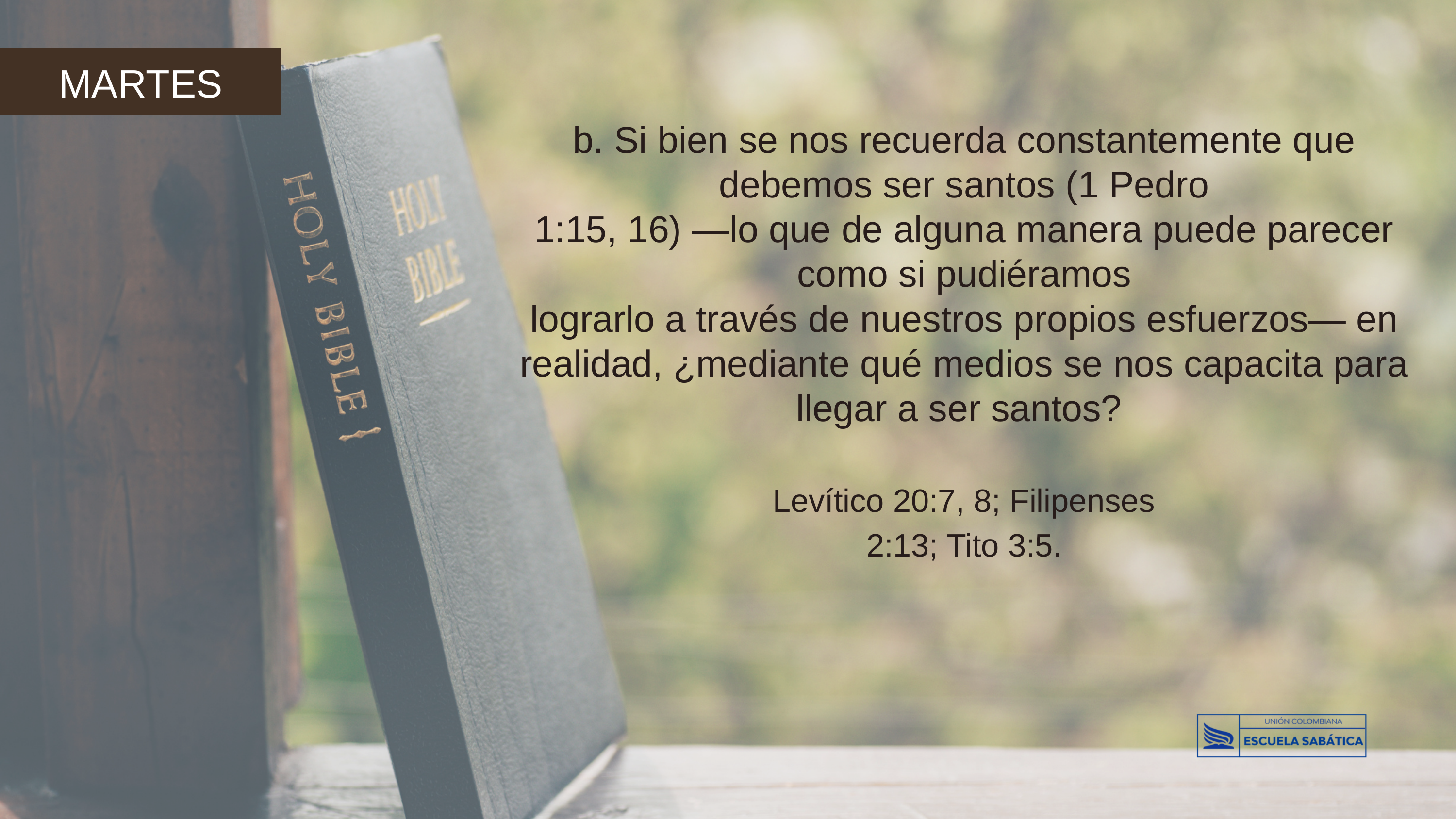

MARTES
b. Si bien se nos recuerda constantemente que debemos ser santos (1 Pedro
1:15, 16) —lo que de alguna manera puede parecer como si pudiéramos
lograrlo a través de nuestros propios esfuerzos— en realidad, ¿mediante qué medios se nos capacita para llegar a ser santos?
Levítico 20:7, 8; Filipenses
2:13; Tito 3:5.